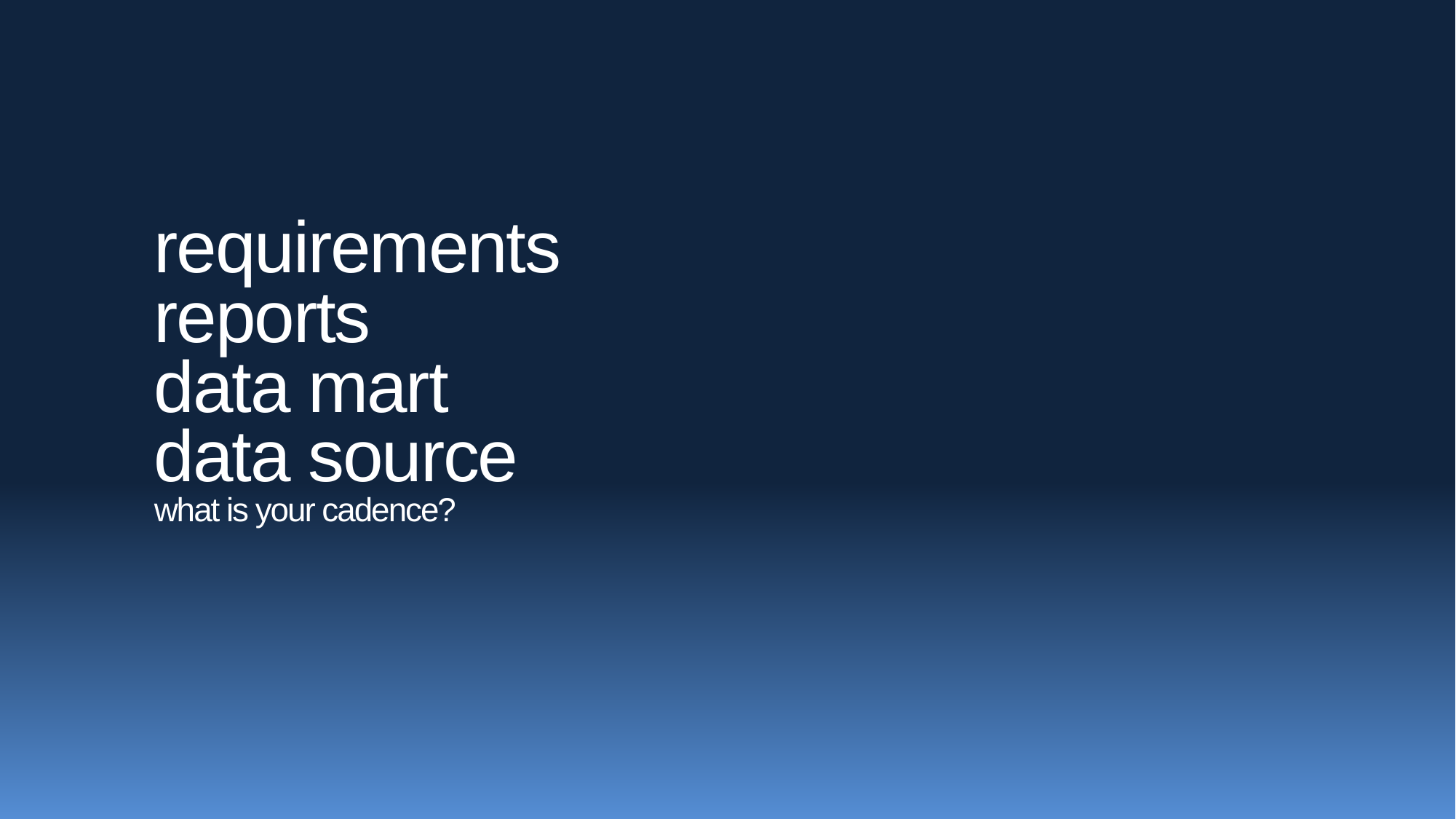

# requirements reports data mart data source what is your cadence?